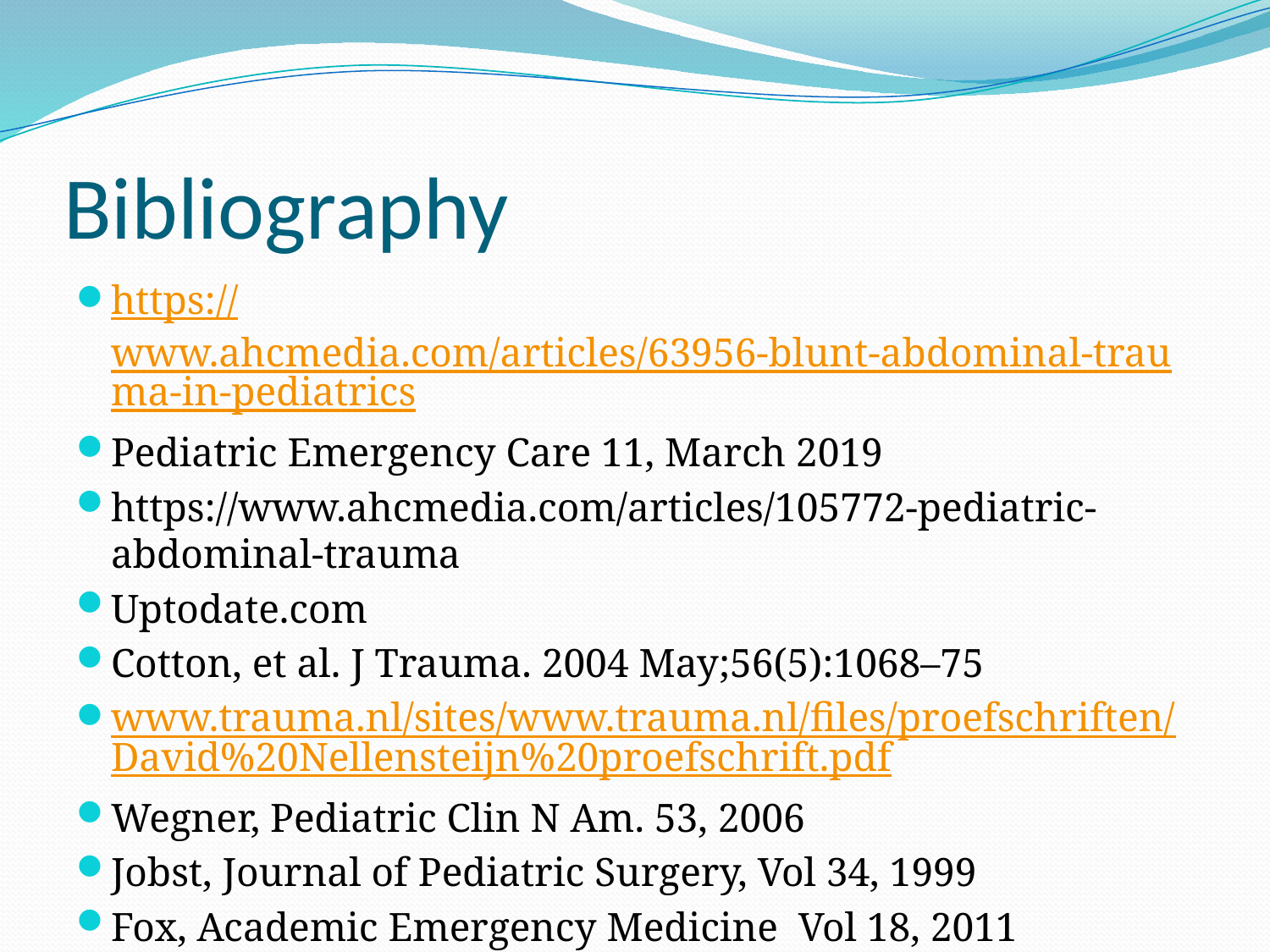

# Bibliography
https://www.ahcmedia.com/articles/63956-blunt-abdominal-trauma-in-pediatrics
Pediatric Emergency Care 11, March 2019
https://www.ahcmedia.com/articles/105772-pediatric-abdominal-trauma
Uptodate.com
Cotton, et al. J Trauma. 2004 May;56(5):1068–75
www.trauma.nl/sites/www.trauma.nl/files/proefschriften/David%20Nellensteijn%20proefschrift.pdf
Wegner, Pediatric Clin N Am. 53, 2006
Jobst, Journal of Pediatric Surgery, Vol 34, 1999
Fox, Academic Emergency Medicine  Vol 18, 2011